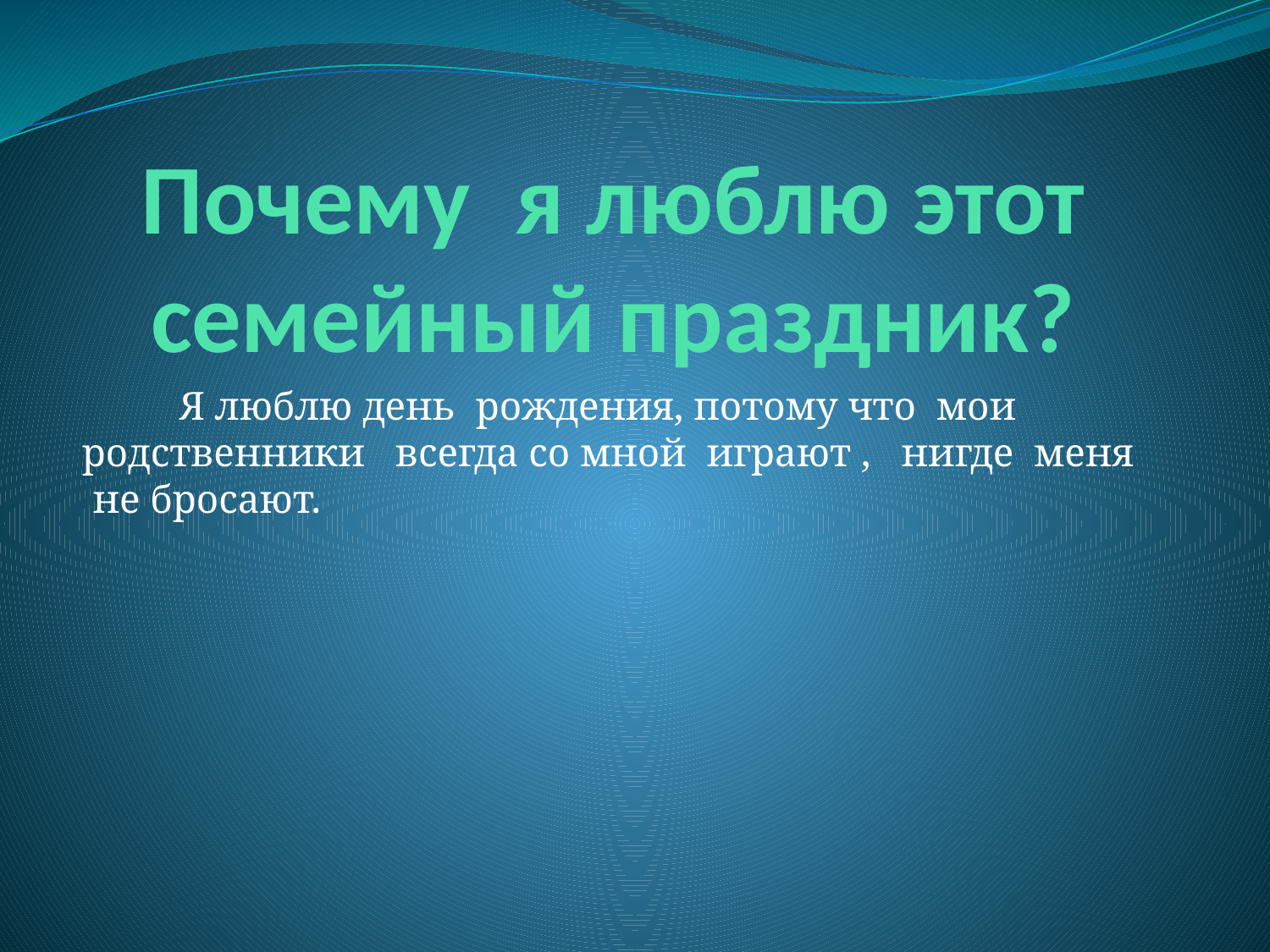

# Почему  я люблю этот семейный праздник?
Я люблю день  рождения, потому что  мои    родственники   всегда со мной  играют ,   нигде  меня   не бросают.